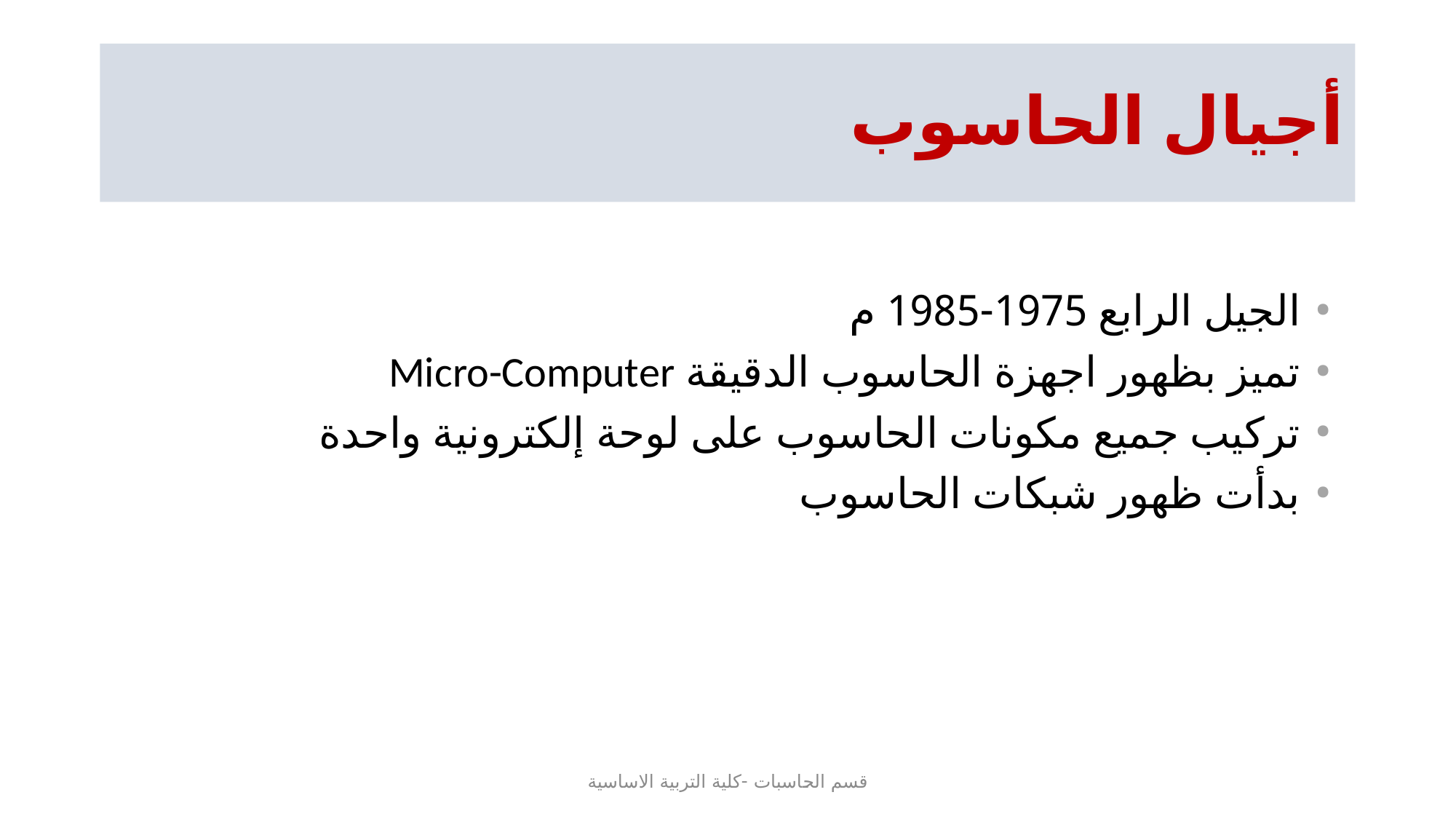

# أجيال الحاسوب

الجيل الرابع 1975-1985 م
تميز بظهور اجهزة الحاسوب الدقيقة Micro-Computer
تركيب جميع مكونات الحاسوب على لوحة إلكترونية واحدة
بدأت ظهور شبكات الحاسوب

قسم الحاسبات -كلية التربية الاساسية